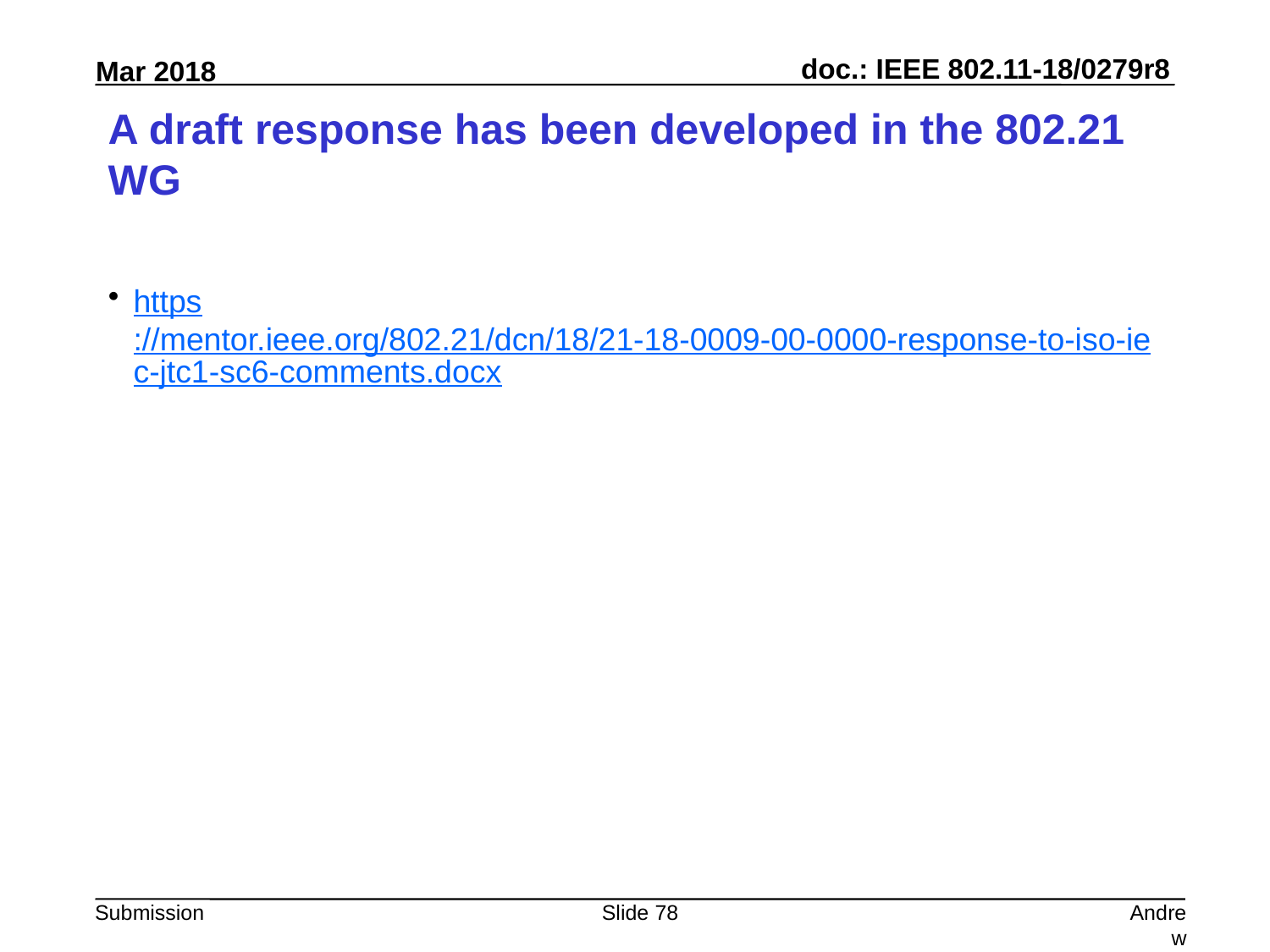

# A draft response has been developed in the 802.21 WG
https://mentor.ieee.org/802.21/dcn/18/21-18-0009-00-0000-response-to-iso-iec-jtc1-sc6-comments.docx

Slide 78
Andrew Myles, Cisco